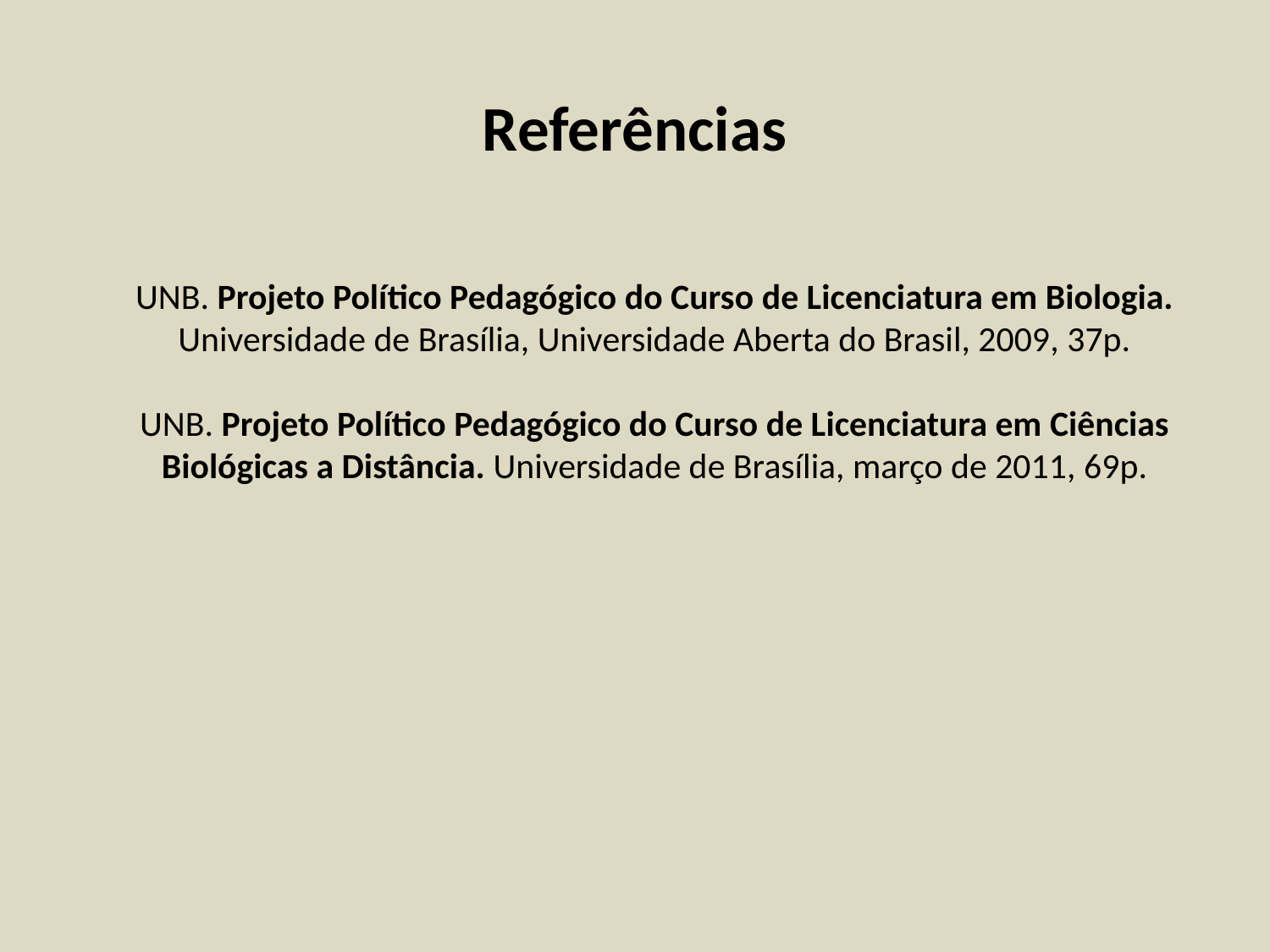

Referências
# UNB. Projeto Político Pedagógico do Curso de Licenciatura em Biologia. Universidade de Brasília, Universidade Aberta do Brasil, 2009, 37p. UNB. Projeto Político Pedagógico do Curso de Licenciatura em Ciências Biológicas a Distância. Universidade de Brasília, março de 2011, 69p.